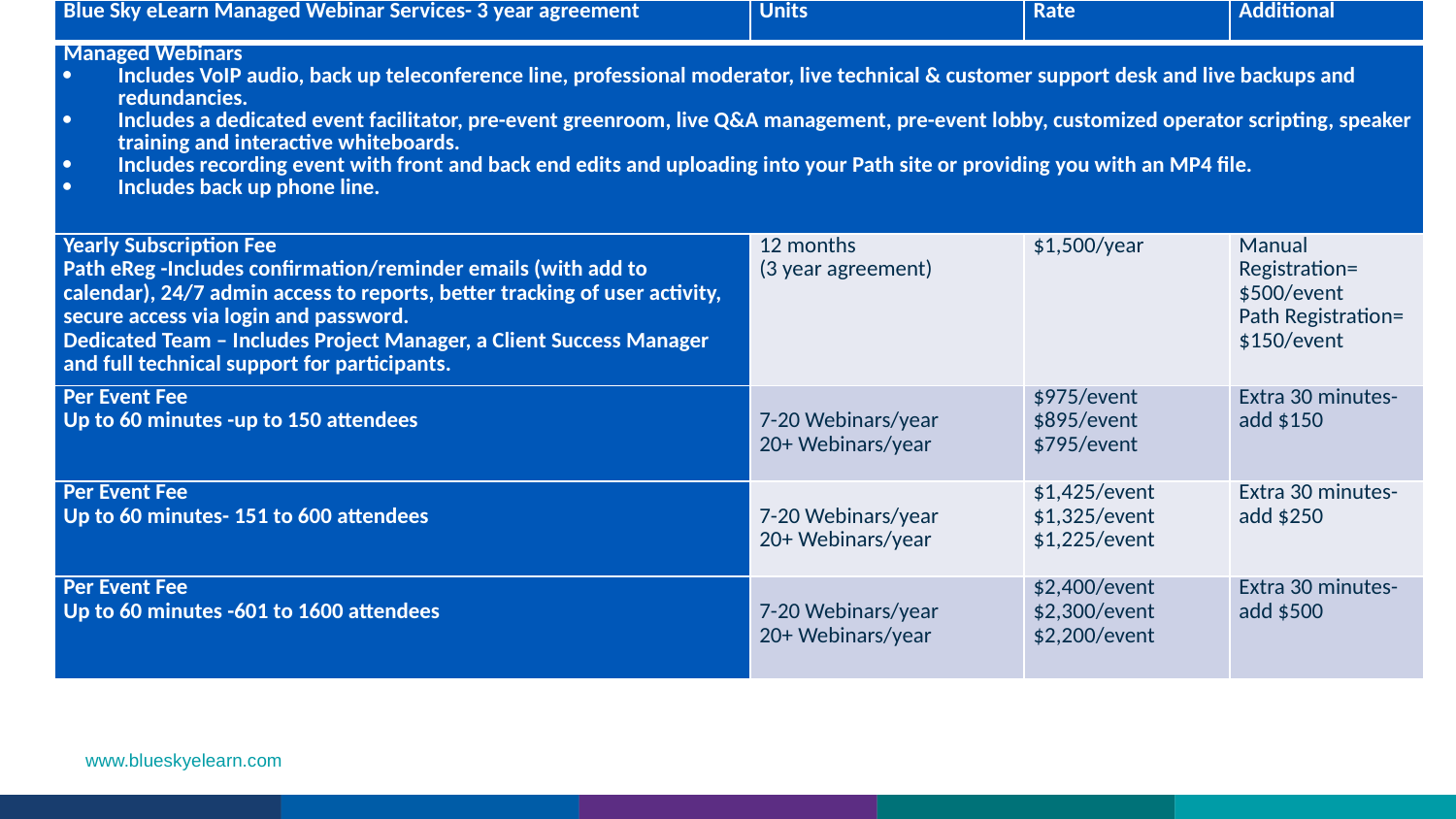

| Blue Sky eLearn Managed Webinar Services- 3 year agreement | Units | Rate | Additional |
| --- | --- | --- | --- |
| Managed Webinars Includes VoIP audio, back up teleconference line, professional moderator, live technical & customer support desk and live backups and redundancies. Includes a dedicated event facilitator, pre-event greenroom, live Q&A management, pre-event lobby, customized operator scripting, speaker training and interactive whiteboards. Includes recording event with front and back end edits and uploading into your Path site or providing you with an MP4 file. Includes back up phone line. |  |  |  |
| Yearly Subscription Fee Path eReg -Includes confirmation/reminder emails (with add to calendar), 24/7 admin access to reports, better tracking of user activity, secure access via login and password. Dedicated Team – Includes Project Manager, a Client Success Manager and full technical support for participants. | 12 months (3 year agreement) | $1,500/year | Manual Registration= $500/event Path Registration= $150/event |
| Per Event Fee Up to 60 minutes -up to 150 attendees | 7-20 Webinars/year 20+ Webinars/year | $975/event $895/event $795/event | Extra 30 minutes- add $150 |
| Per Event Fee Up to 60 minutes- 151 to 600 attendees | 7-20 Webinars/year 20+ Webinars/year | $1,425/event $1,325/event $1,225/event | Extra 30 minutes- add $250 |
| Per Event Fee Up to 60 minutes -601 to 1600 attendees | 7-20 Webinars/year 20+ Webinars/year | $2,400/event $2,300/event $2,200/event | Extra 30 minutes- add $500 |